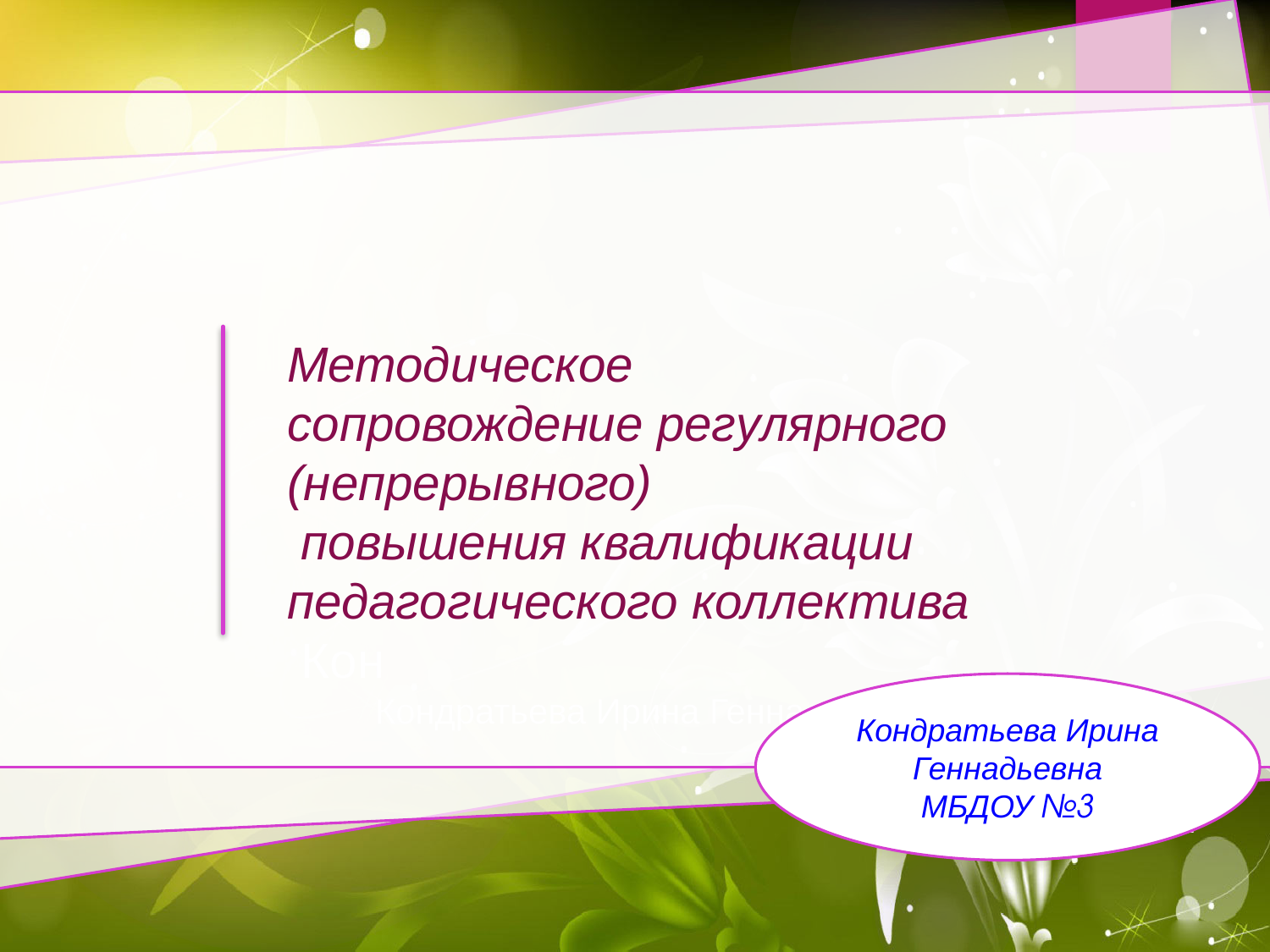

Методическое сопровождение регулярного (непрерывного)
 повышения квалификации педагогического коллектива   Кон
         Кондратьева Ирина Геннадьевна
Кондратьева Ирина Геннадьевна
МБДОУ №3
1